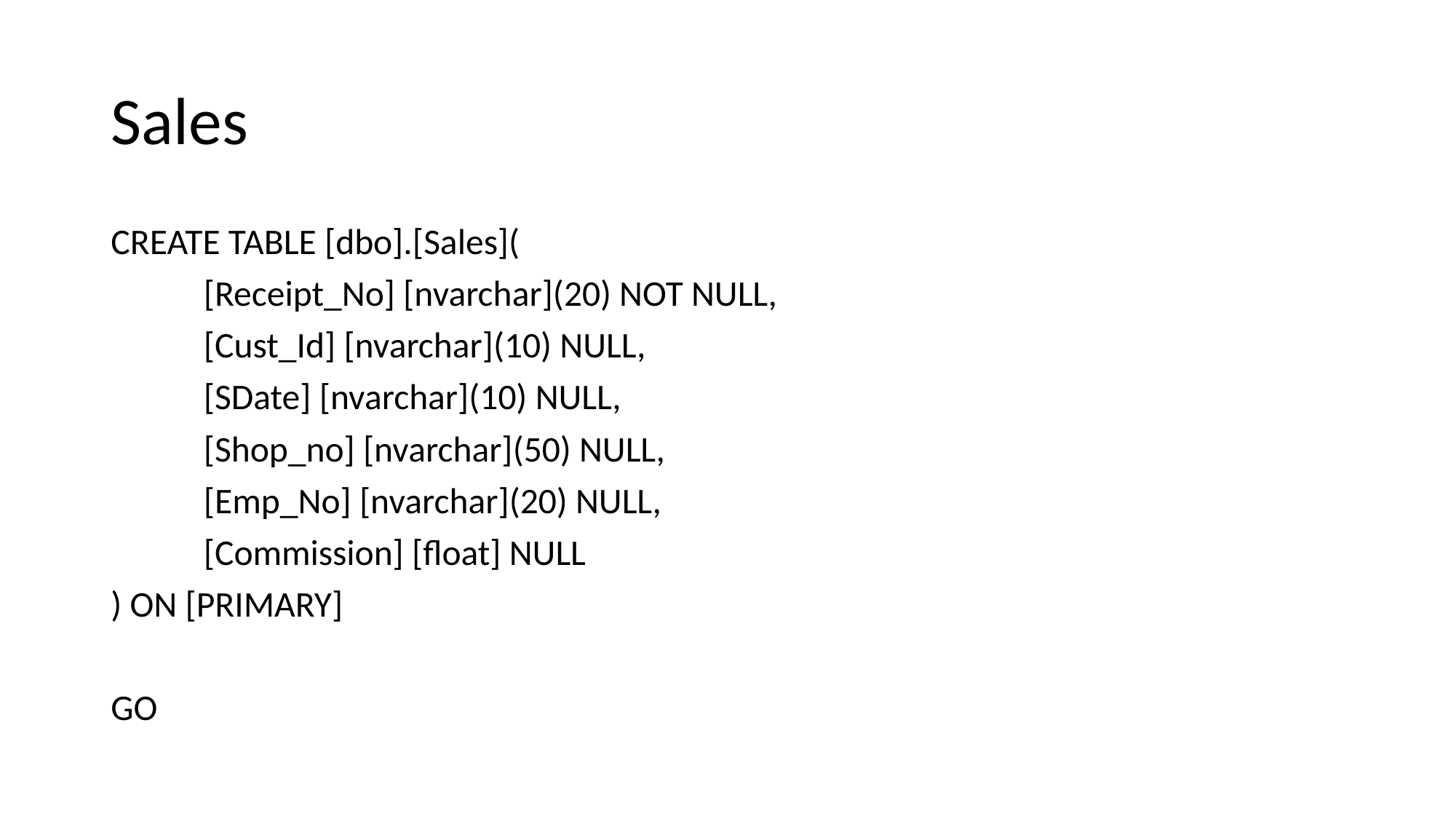

# Sales
CREATE TABLE [dbo].[Sales](
	[Receipt_No] [nvarchar](20) NOT NULL,
	[Cust_Id] [nvarchar](10) NULL,
	[SDate] [nvarchar](10) NULL,
	[Shop_no] [nvarchar](50) NULL,
	[Emp_No] [nvarchar](20) NULL,
	[Commission] [float] NULL
) ON [PRIMARY]

GO